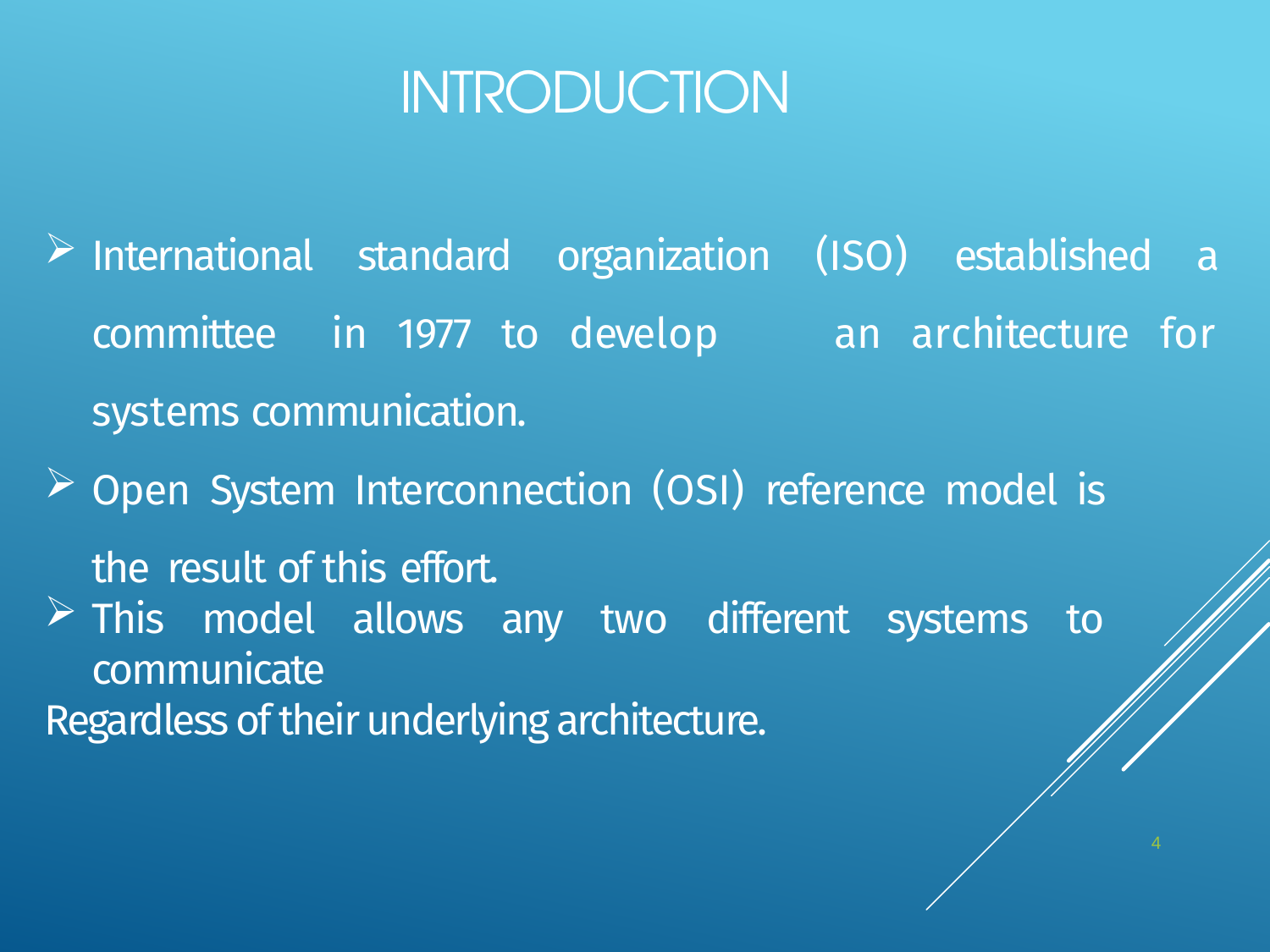

# INTRODUCTION
International standard organization (ISO) established a committee  in 1977 to develop	an architecture for systems communication.
Open System Interconnection (OSI) reference model is the  result of this effort.
This model allows any two different systems to communicate
Regardless of their underlying architecture.
4